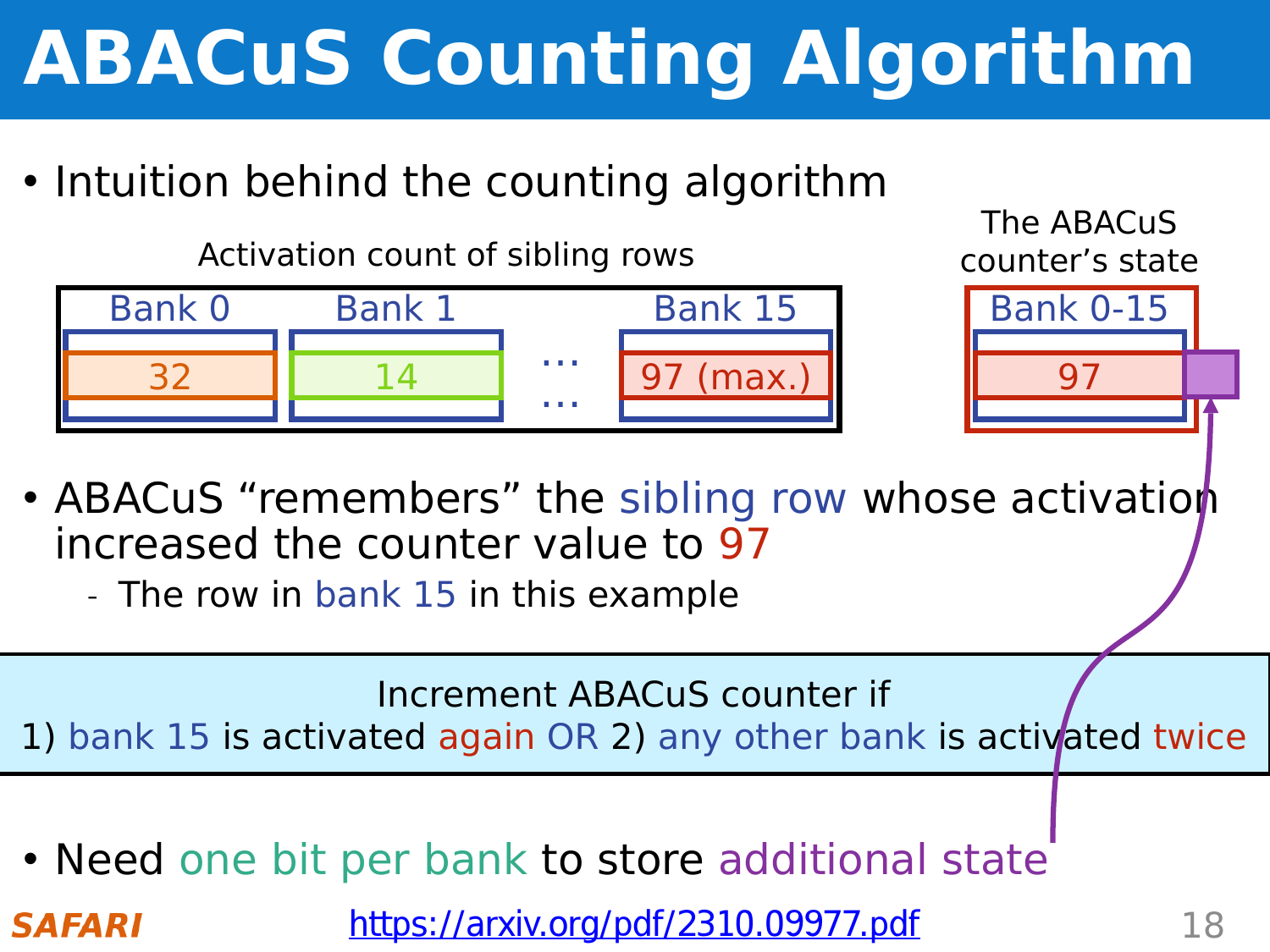

# ABACuS Counting Algorithm
Intuition behind the counting algorithm

ABACuS “remembers” the sibling row whose activation increased the counter value to 97
The row in bank 15 in this example

Need one bit per bank to store additional state
The ABACuS counter’s state
Activation count of sibling rows
Bank 0
Bank 1
Bank 15
Bank 0-15

…

32
14
97 (max.)
97
…
Increment ABACuS counter if
1) bank 15 is activated again OR 2) any other bank is activated twice
https://arxiv.org/pdf/2310.09977.pdf